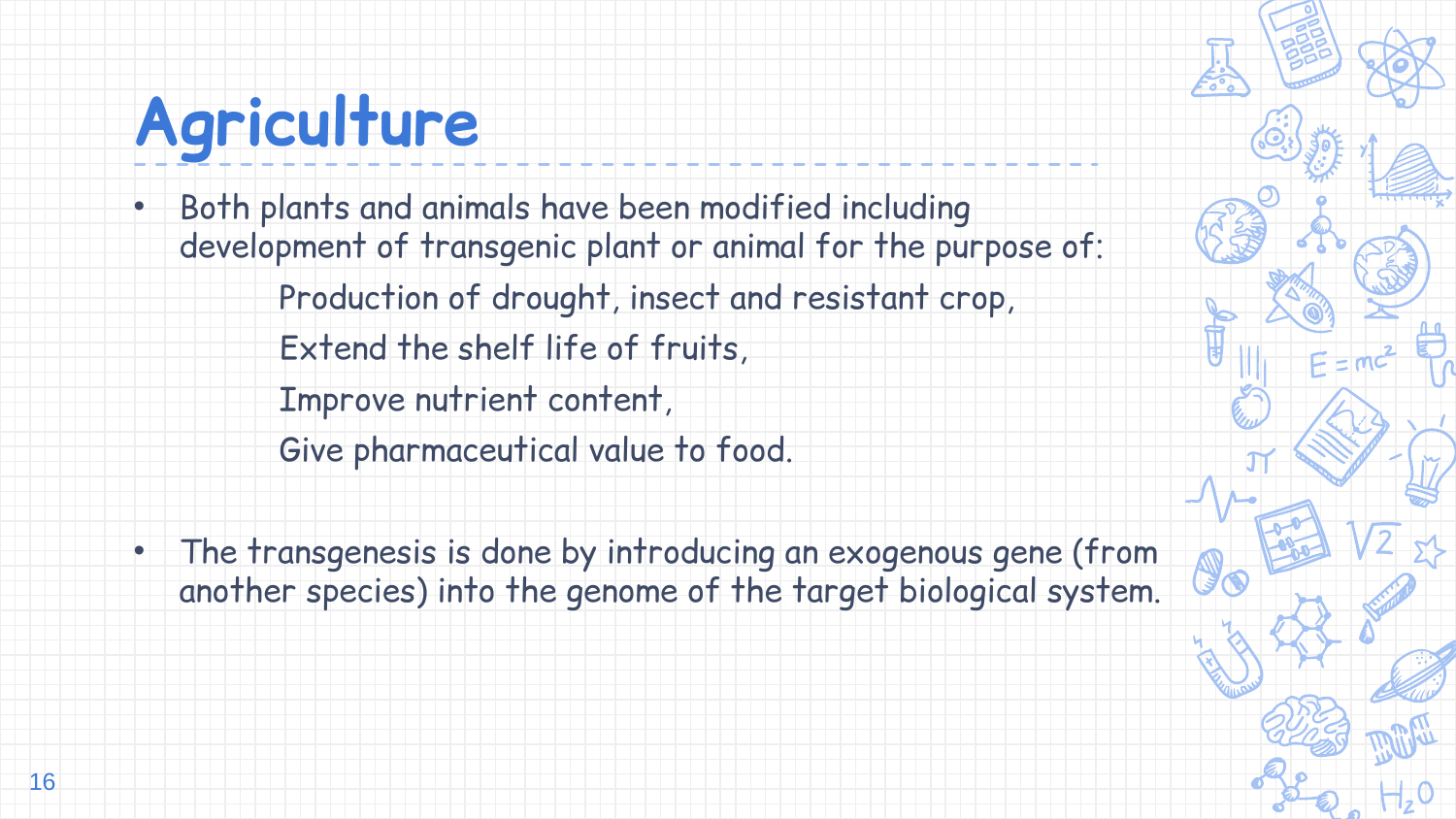

# Agriculture
Both plants and animals have been modified including development of transgenic plant or animal for the purpose of:
	Production of drought, insect and resistant crop,
	Extend the shelf life of fruits,
	Improve nutrient content,
	Give pharmaceutical value to food.

The transgenesis is done by introducing an exogenous gene (from another species) into the genome of the target biological system.
16